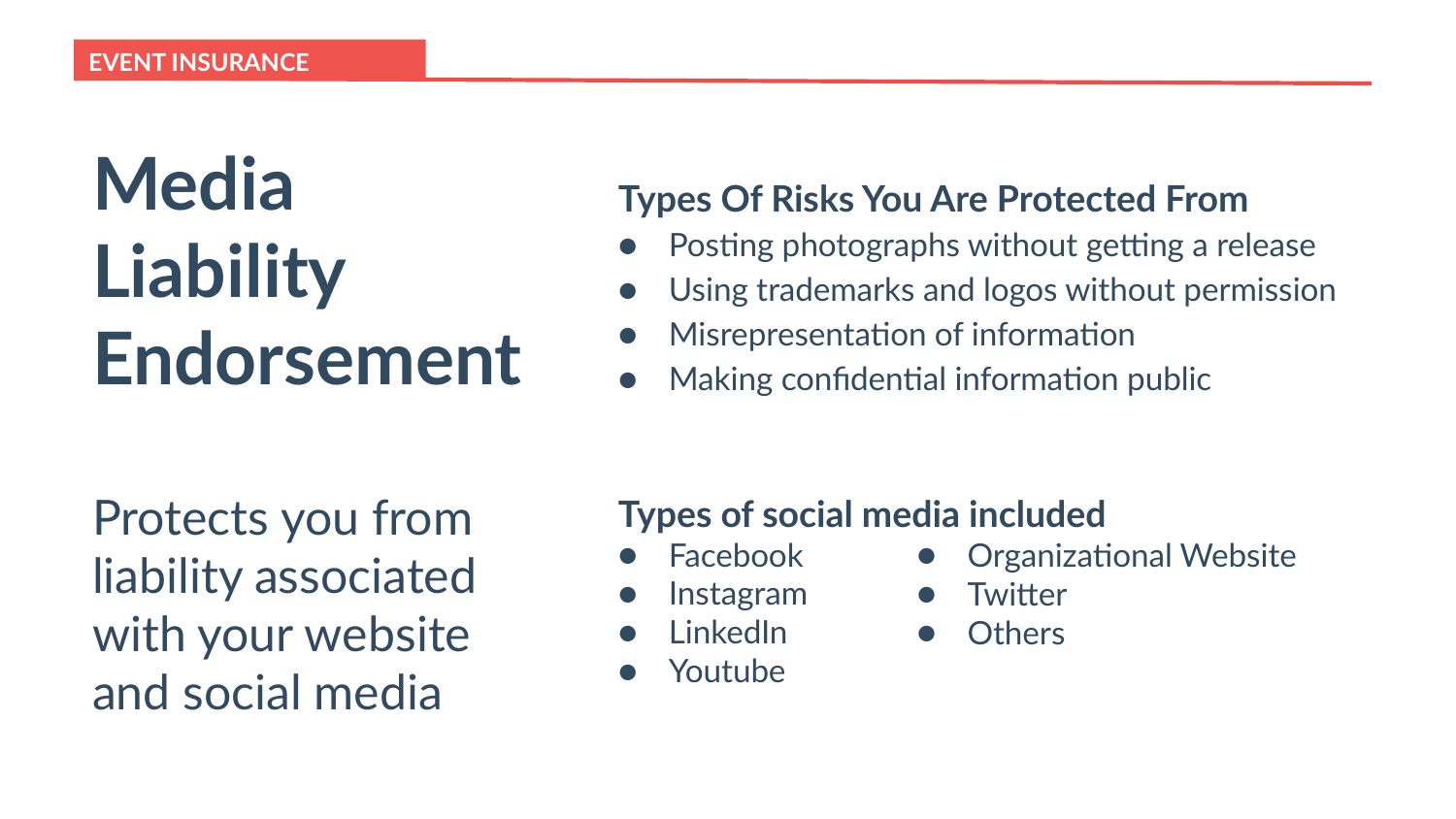

EVENT INSURANCE
Media Liability Endorsement
Protects you from liability associated with your website and social media
Types Of Risks You Are Protected From
Posting photographs without getting a release
Using trademarks and logos without permission
Misrepresentation of information
Making confidential information public

Types of social media included
Facebook
Instagram
LinkedIn
Youtube

Organizational Website
Twitter
Others